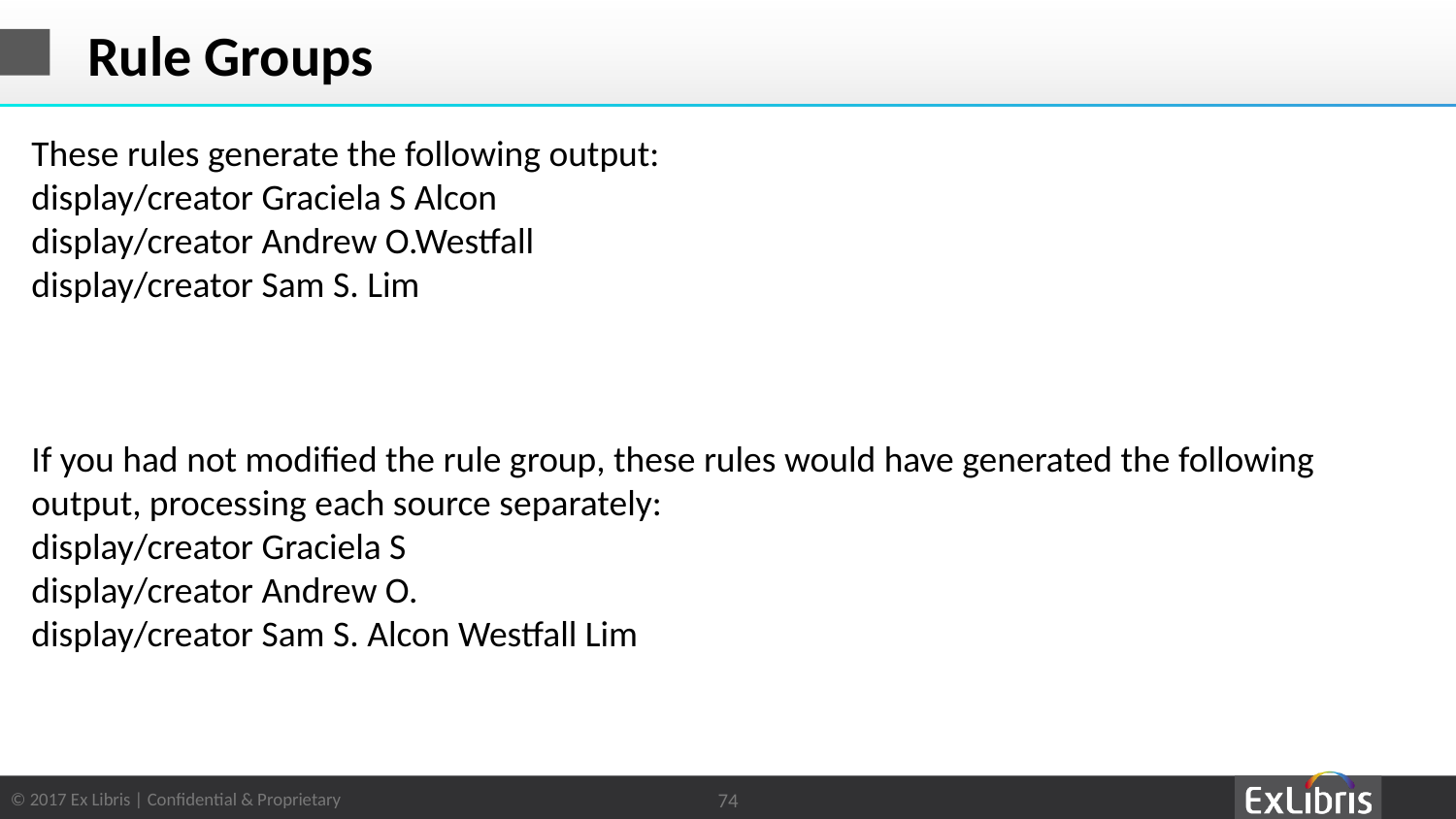

# Rule Groups
These rules generate the following output:
display/creator Graciela S Alcon
display/creator Andrew O.Westfall
display/creator Sam S. Lim

If you had not modified the rule group, these rules would have generated the following output, processing each source separately:
display/creator Graciela S
display/creator Andrew O.
display/creator Sam S. Alcon Westfall Lim
74